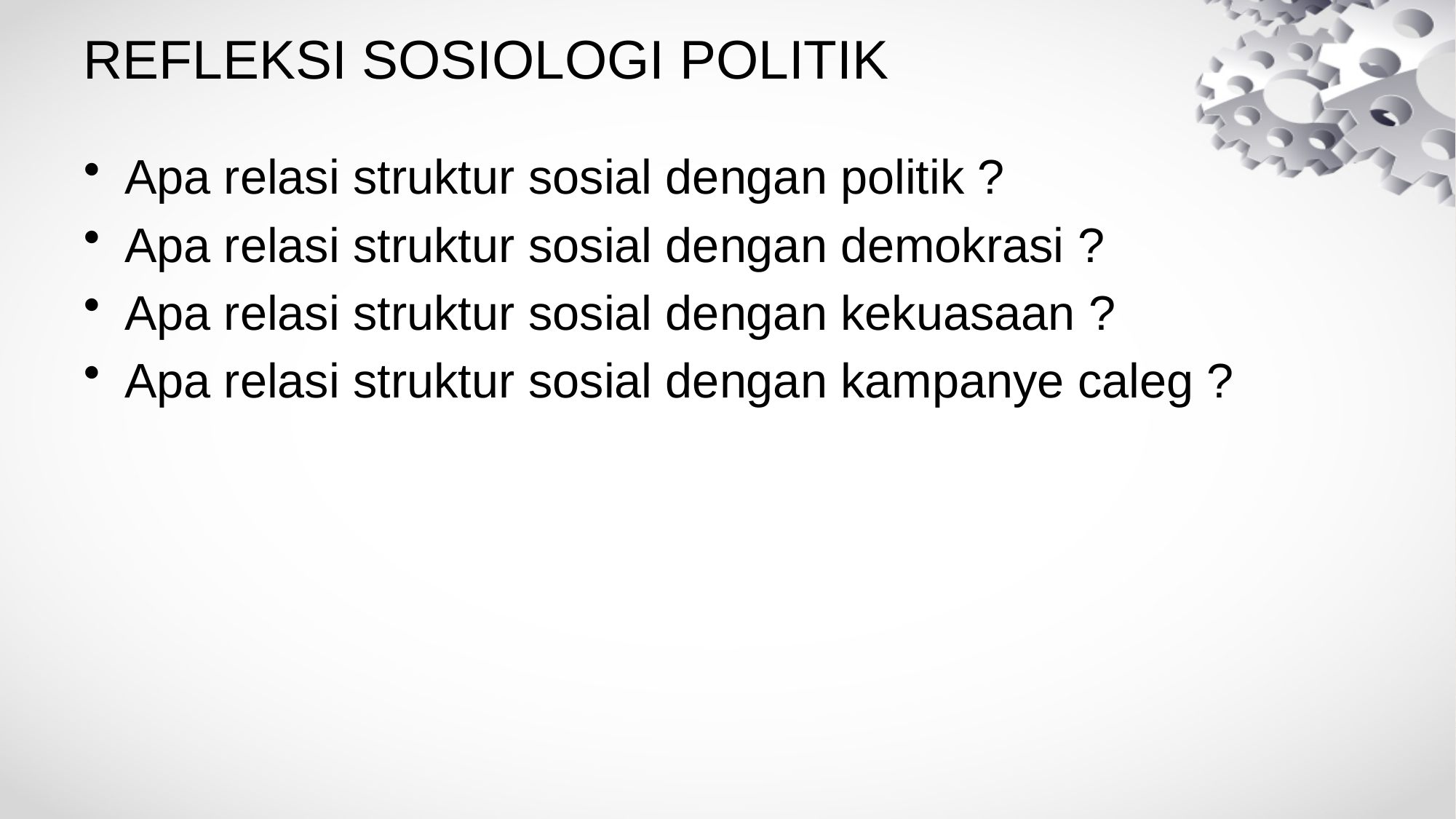

# REFLEKSI SOSIOLOGI POLITIK
Apa relasi struktur sosial dengan politik ?
Apa relasi struktur sosial dengan demokrasi ?
Apa relasi struktur sosial dengan kekuasaan ?
Apa relasi struktur sosial dengan kampanye caleg ?